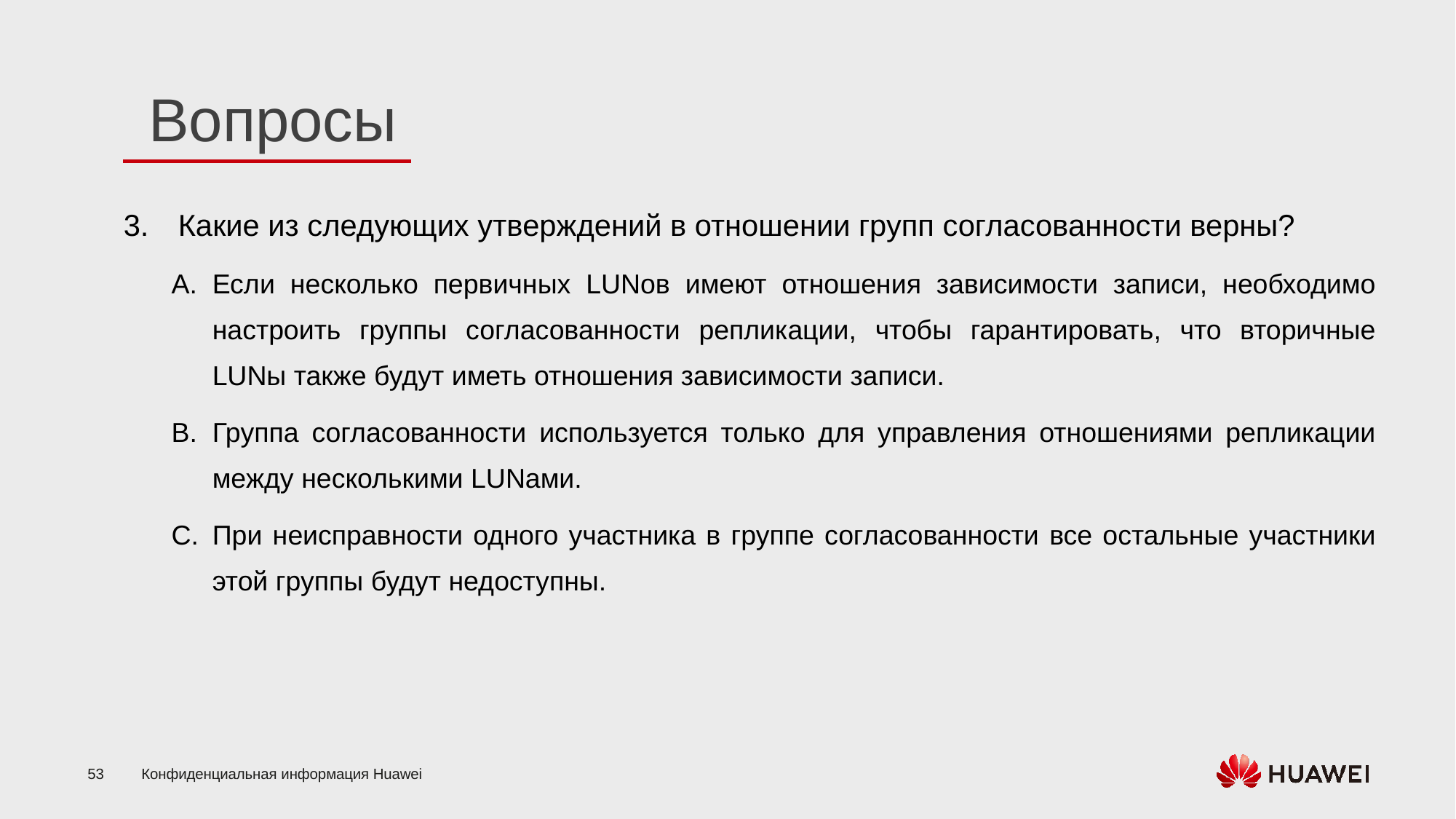

Какие из следующих утверждений в отношении групп согласованности верны?
Если несколько первичных LUNов имеют отношения зависимости записи, необходимо настроить группы согласованности репликации, чтобы гарантировать, что вторичные LUNы также будут иметь отношения зависимости записи.
Группа согласованности используется только для управления отношениями репликации между несколькими LUNами.
При неисправности одного участника в группе согласованности все остальные участники этой группы будут недоступны.